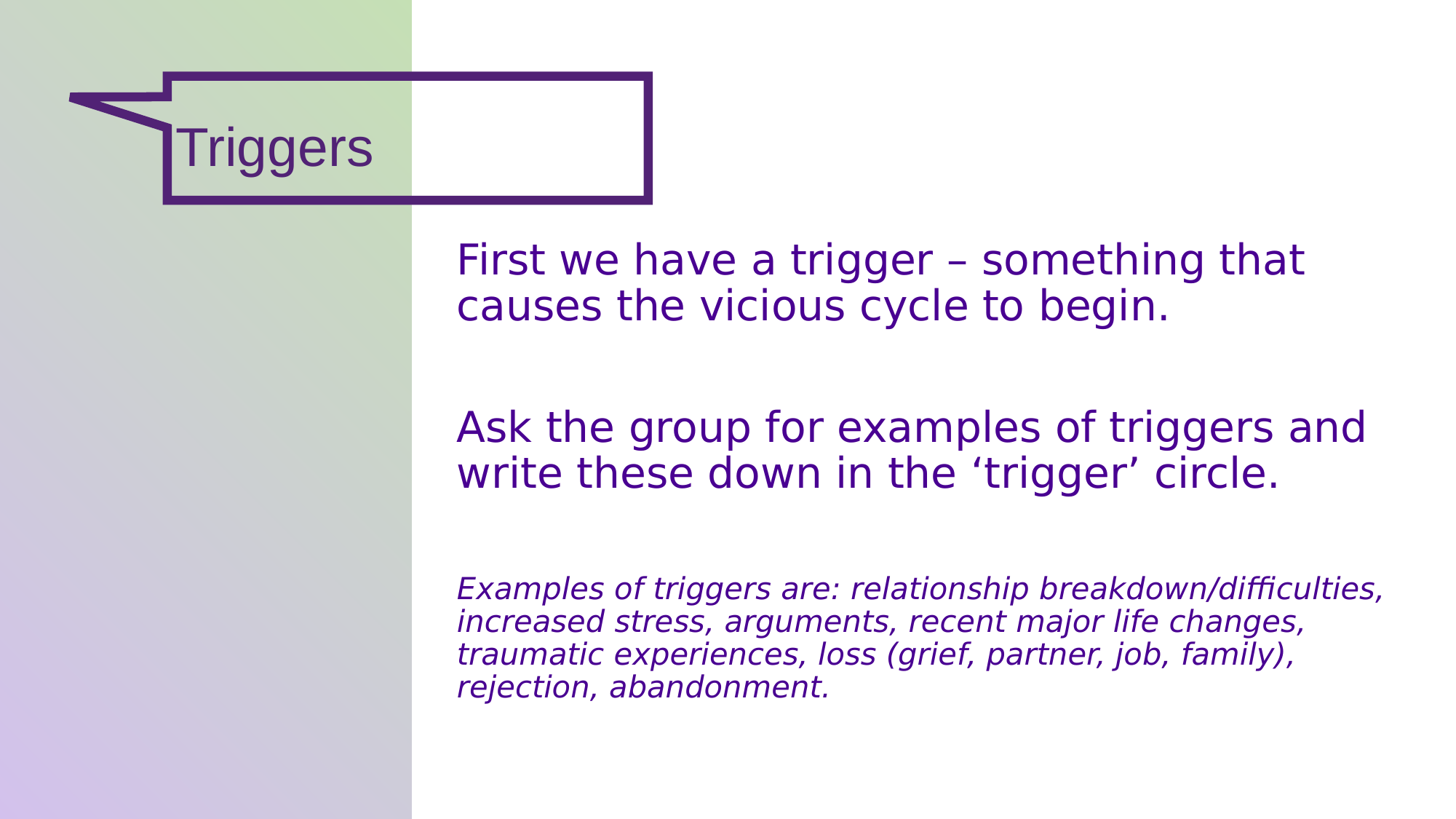

Triggers
First we have a trigger – something that causes the vicious cycle to begin.

Ask the group for examples of triggers and write these down in the ‘trigger’ circle.

Examples of triggers are: relationship breakdown/difficulties, increased stress, arguments, recent major life changes, traumatic experiences, loss (grief, partner, job, family), rejection, abandonment.